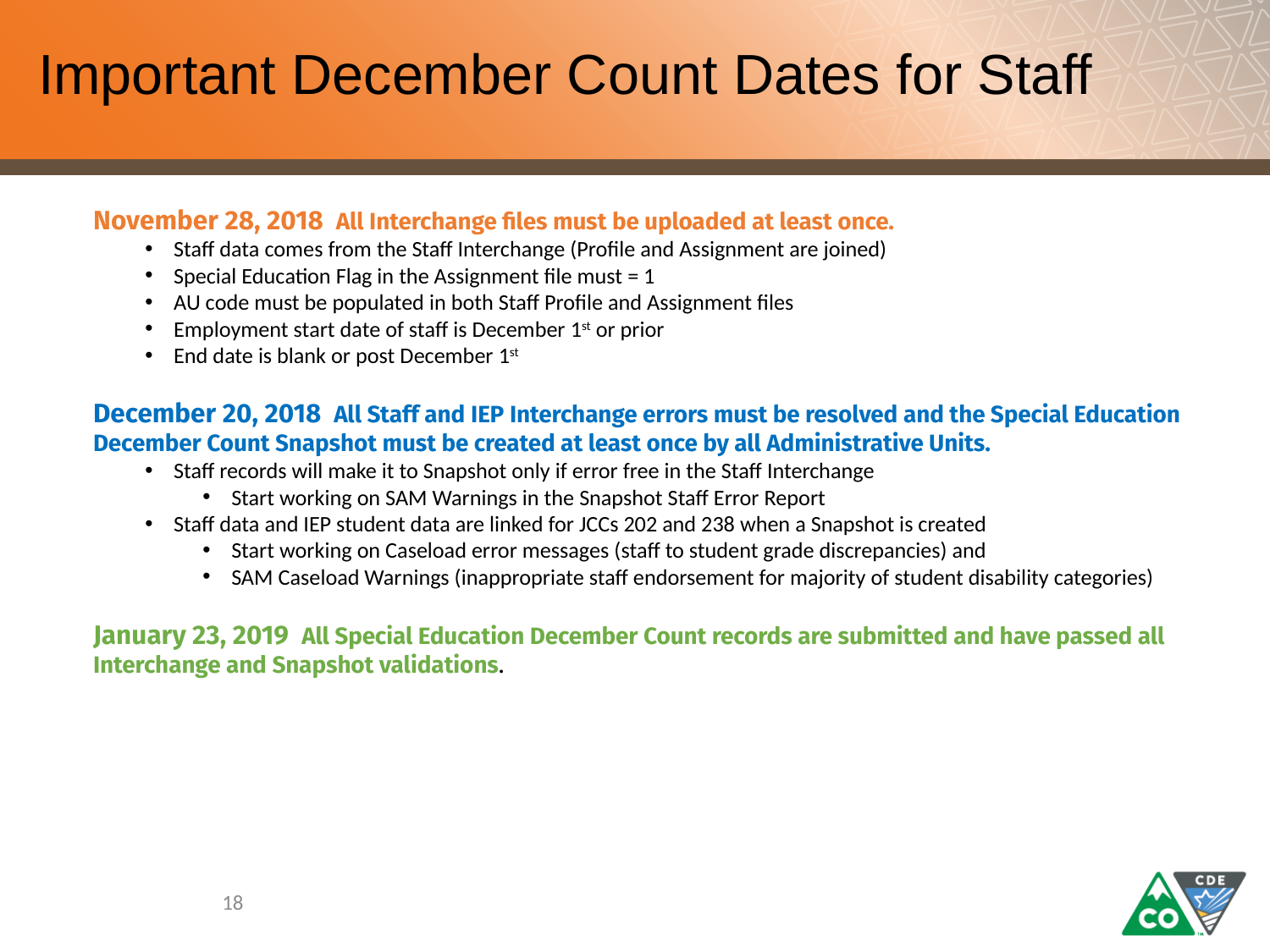

# Important December Count Dates for Staff
November 28, 2018  All Interchange files must be uploaded at least once.
Staff data comes from the Staff Interchange (Profile and Assignment are joined)
Special Education Flag in the Assignment file must = 1
AU code must be populated in both Staff Profile and Assignment files
Employment start date of staff is December 1st or prior
End date is blank or post December 1st

December 20, 2018  All Staff and IEP Interchange errors must be resolved and the Special Education December Count Snapshot must be created at least once by all Administrative Units.
Staff records will make it to Snapshot only if error free in the Staff Interchange
Start working on SAM Warnings in the Snapshot Staff Error Report
Staff data and IEP student data are linked for JCCs 202 and 238 when a Snapshot is created
Start working on Caseload error messages (staff to student grade discrepancies) and
SAM Caseload Warnings (inappropriate staff endorsement for majority of student disability categories)

January 23, 2019  All Special Education December Count records are submitted and have passed all Interchange and Snapshot validations.

18